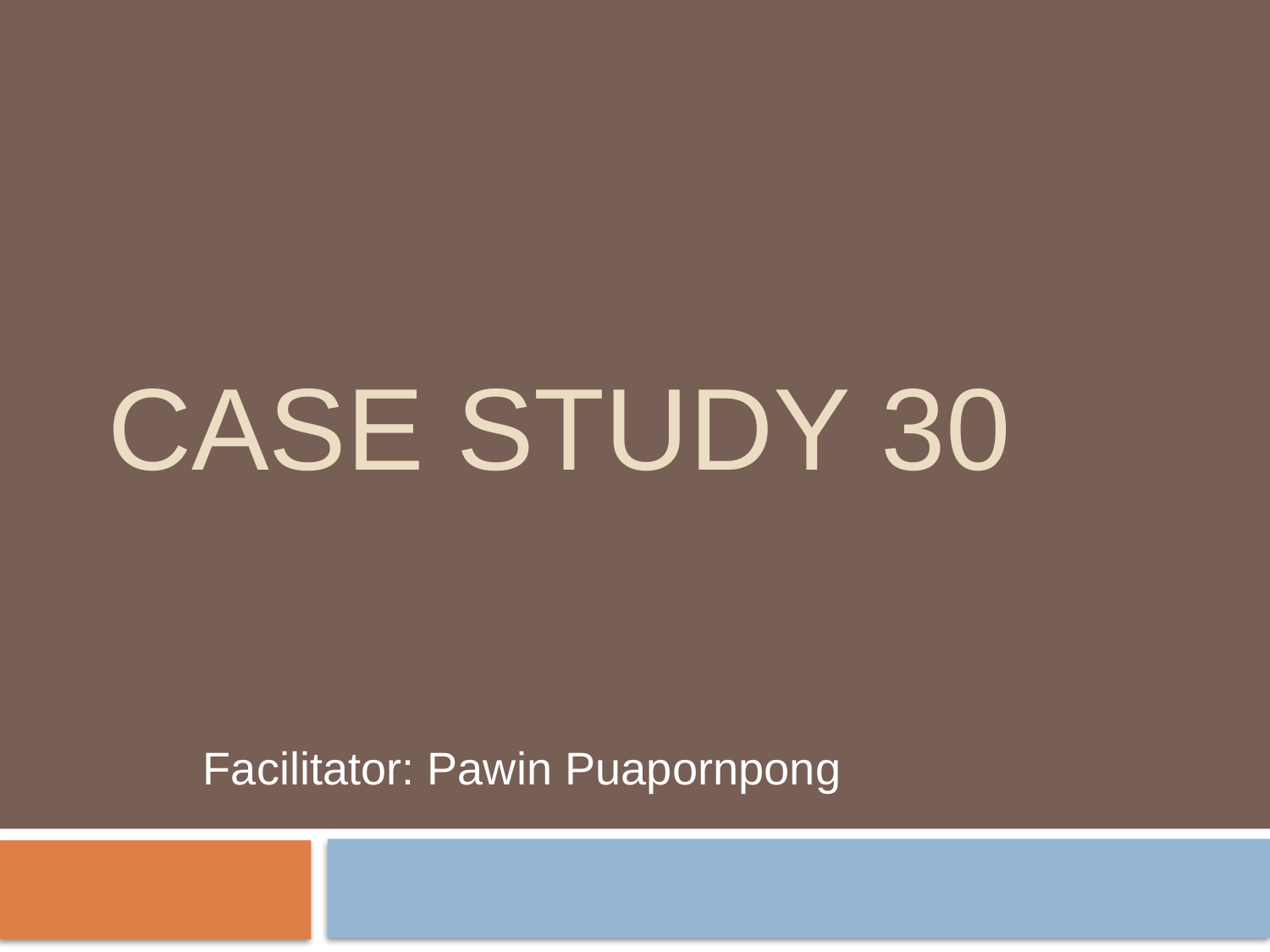

# Case Study 30
Facilitator: Pawin Puapornpong